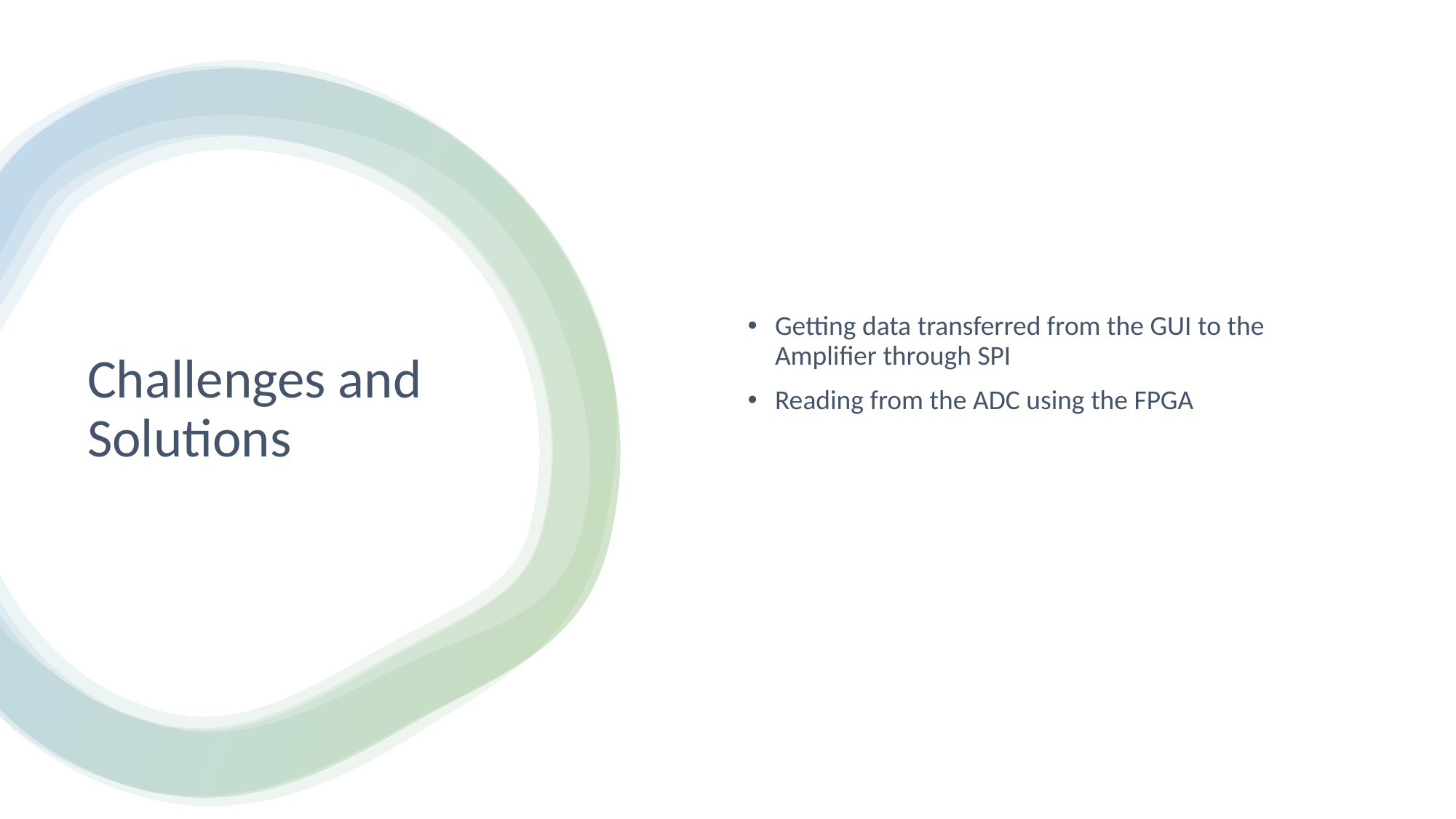

Getting data transferred from the GUI to the Amplifier through SPI
Reading from the ADC using the FPGA

# Challenges and Solutions